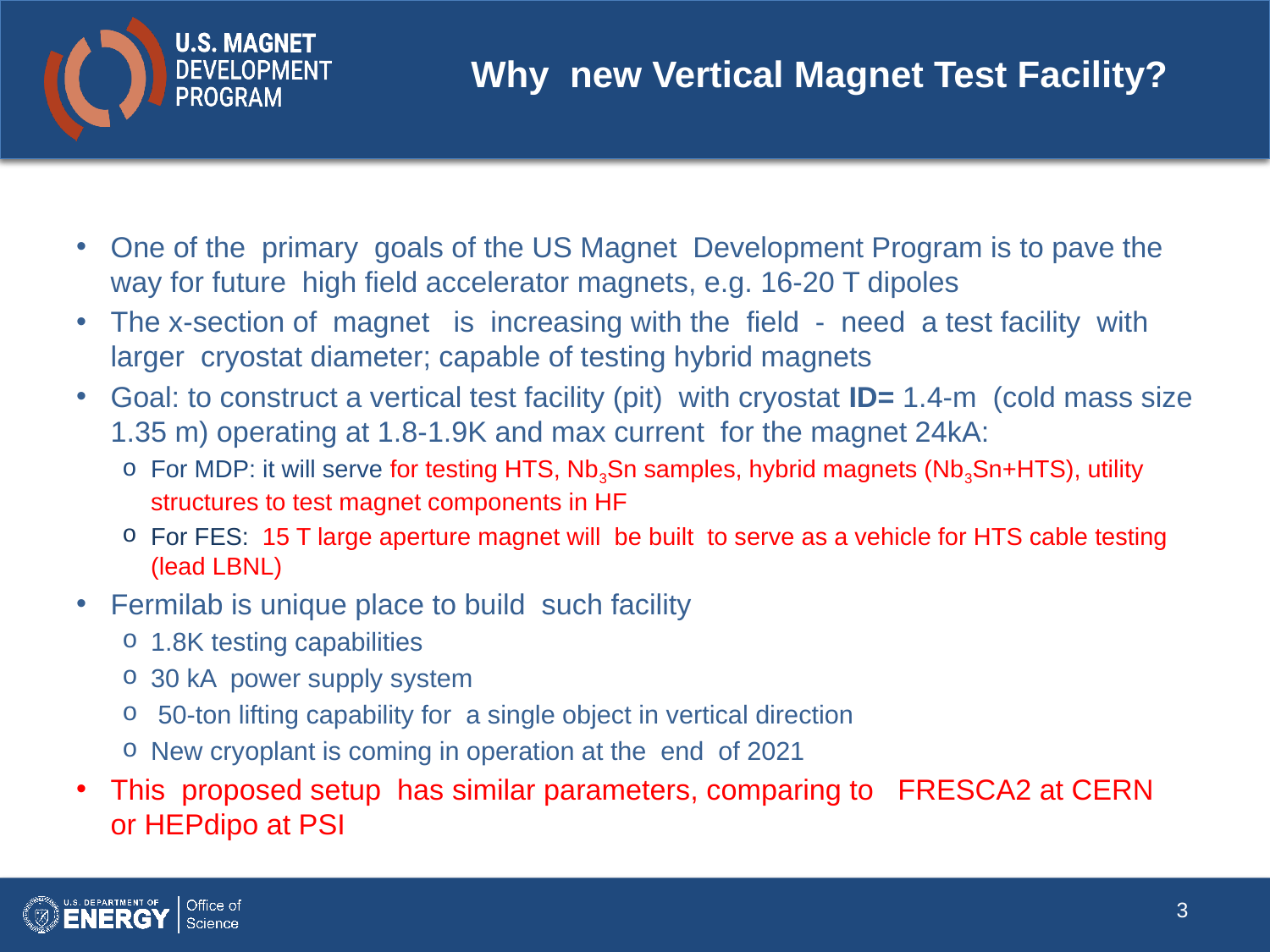

Why  new Vertical Magnet Test Facility?
One of the  primary  goals of the US Magnet  Development Program is to pave the way for future  high field accelerator magnets, e.g. 16-20 T dipoles
The x-section of  magnet   is  increasing with the  field  -  need  a test facility  with larger  cryostat diameter; capable of testing hybrid magnets
Goal: to construct a vertical test facility (pit)  with cryostat ID= 1.4-m  (cold mass size 1.35 m) operating at 1.8-1.9K and max current  for the magnet 24kA:
For MDP: it will serve for testing HTS, Nb3Sn samples, hybrid magnets (Nb3Sn+HTS), utility structures to test magnet components in HF
For FES:  15 T large aperture magnet will  be built  to serve as a vehicle for HTS cable testing  (lead LBNL)
Fermilab is unique place to build  such facility
1.8K testing capabilities
30 kA  power supply system
 50-ton lifting capability for  a single object in vertical direction
New cryoplant is coming in operation at the  end  of 2021
This  proposed setup  has similar parameters, comparing to   FRESCA2 at CERN  or HEPdipo at PSI